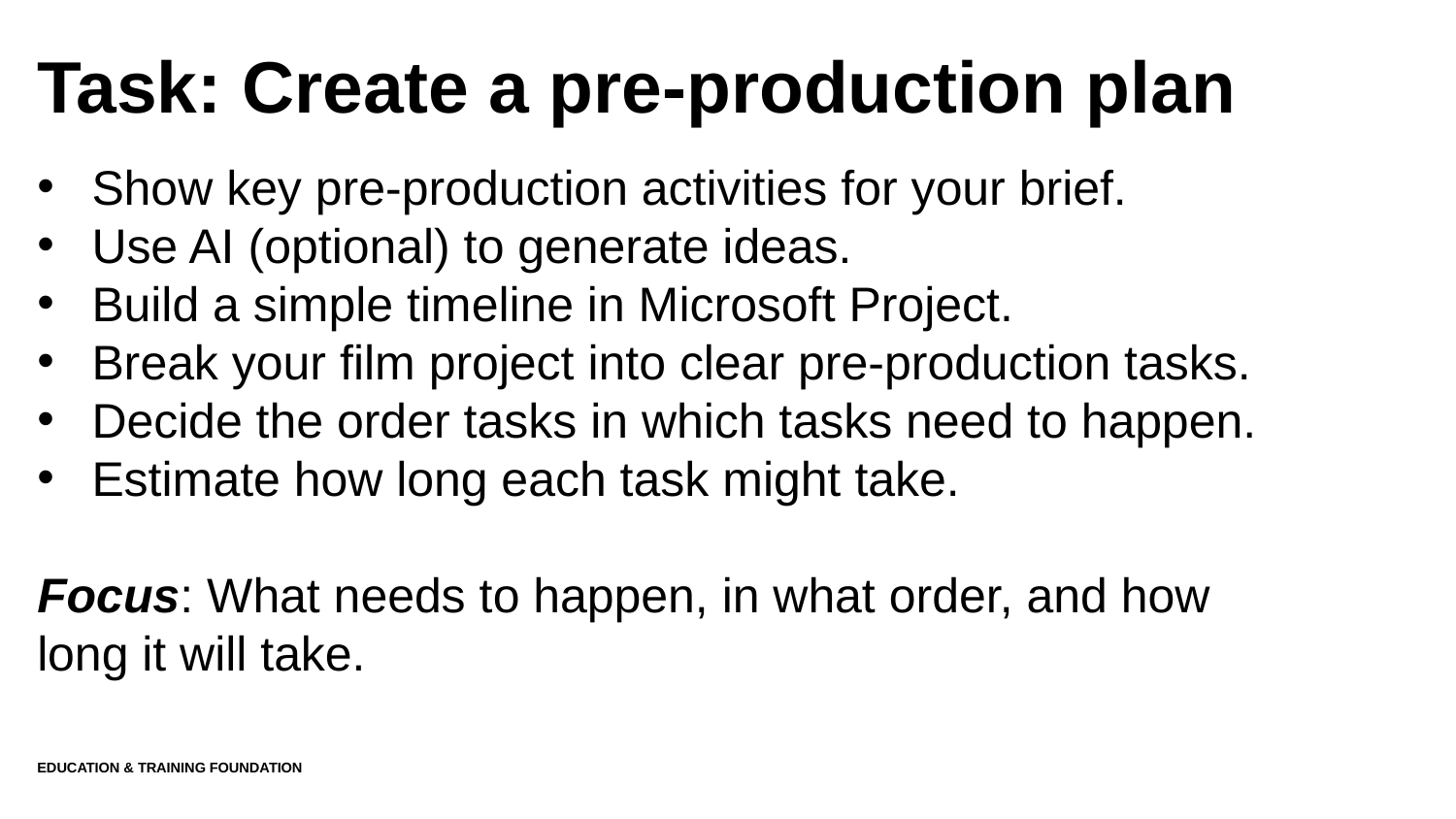

# Task: Create a pre-production plan
Show key pre-production activities for your brief.
Use AI (optional) to generate ideas.
Build a simple timeline in Microsoft Project.
Break your film project into clear pre-production tasks.
Decide the order tasks in which tasks need to happen.
Estimate how long each task might take.

Focus: What needs to happen, in what order, and how long it will take.

Education & Training Foundation